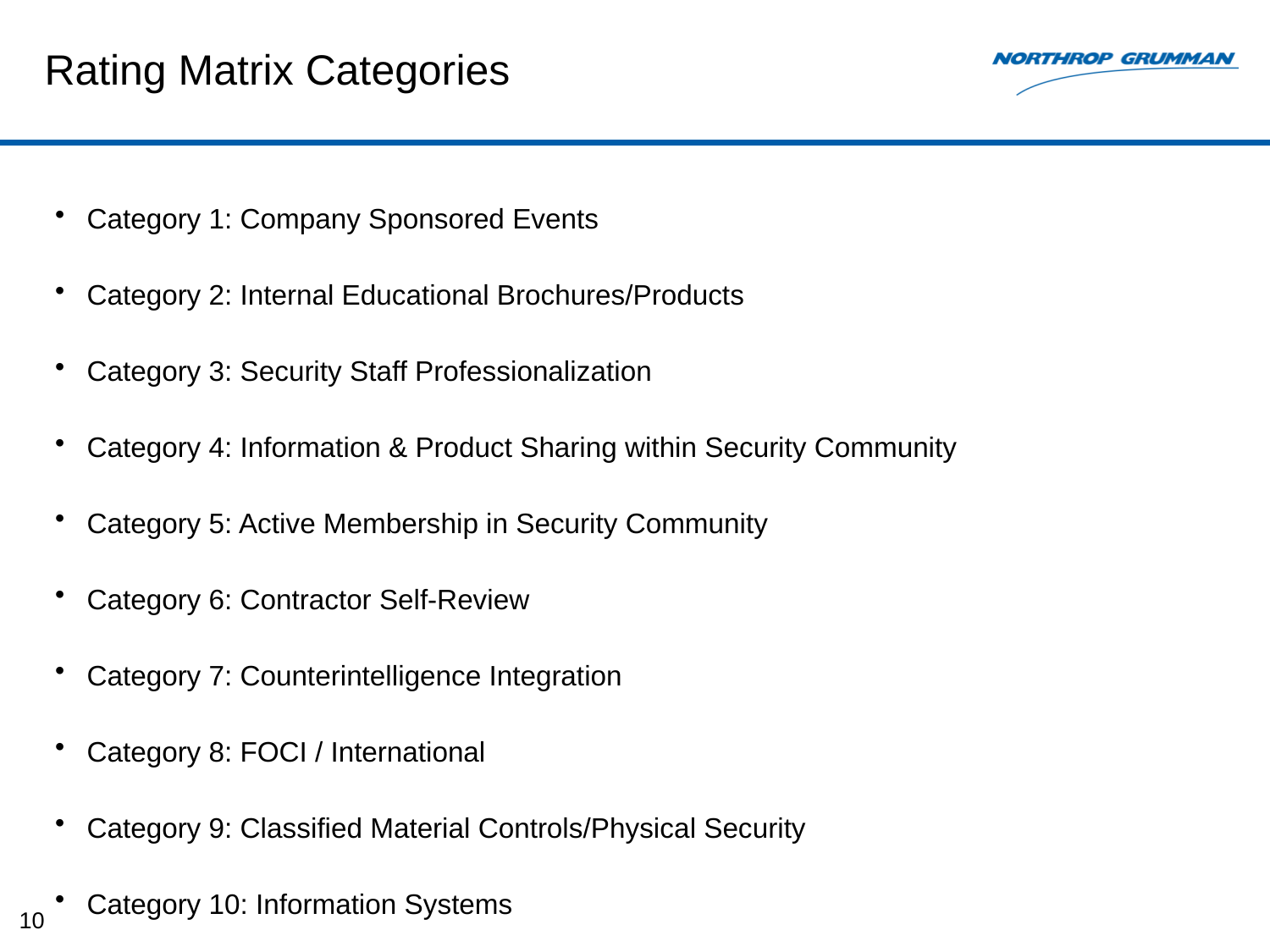

# Rating Matrix Categories
Category 1: Company Sponsored Events
Category 2: Internal Educational Brochures/Products
Category 3: Security Staff Professionalization
Category 4: Information & Product Sharing within Security Community
Category 5: Active Membership in Security Community
Category 6: Contractor Self-Review
Category 7: Counterintelligence Integration
Category 8: FOCI / International
Category 9: Classified Material Controls/Physical Security
Category 10: Information Systems

10